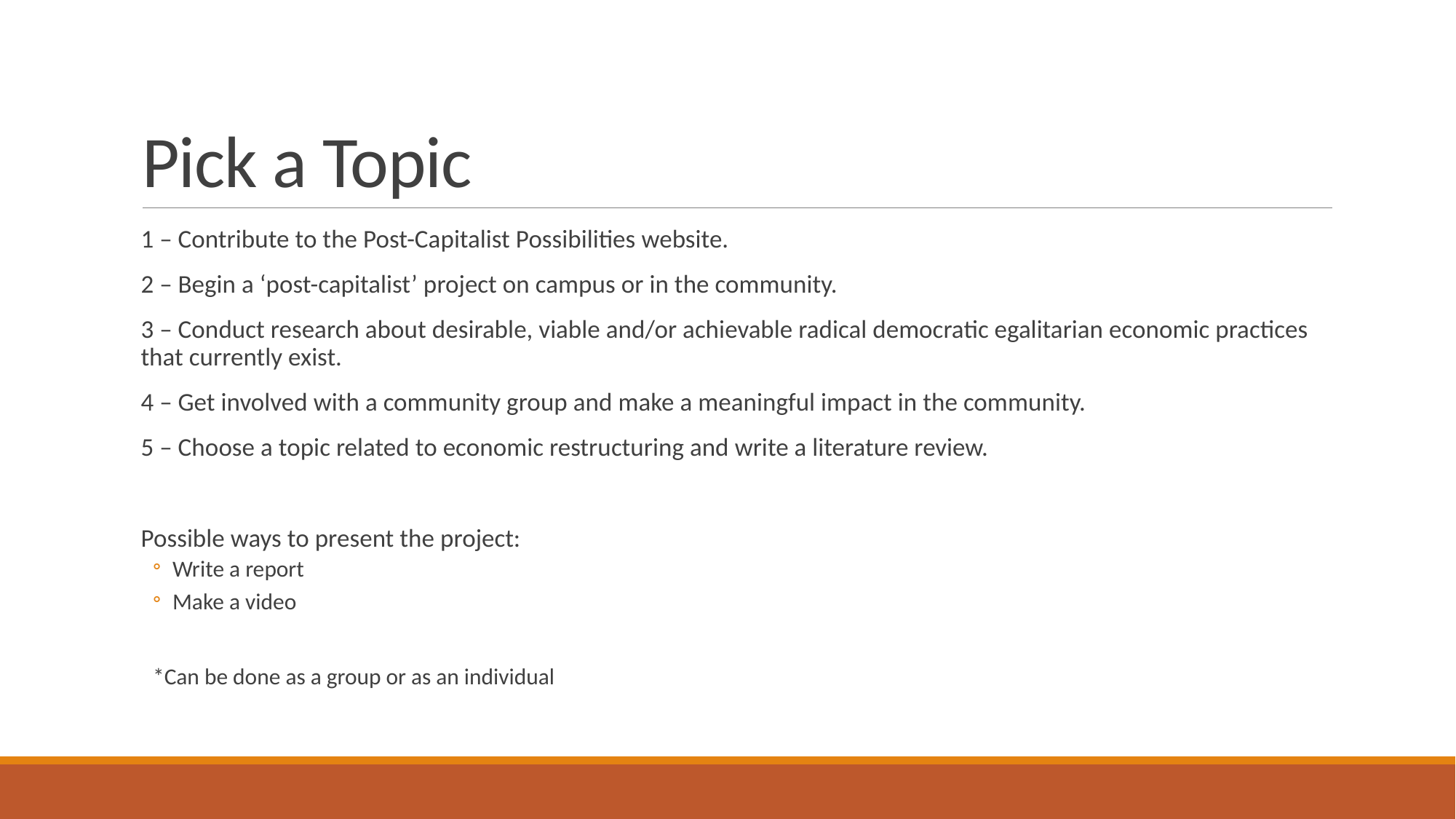

# Pick a Topic
1 – Contribute to the Post-Capitalist Possibilities website.
2 – Begin a ‘post-capitalist’ project on campus or in the community.
3 – Conduct research about desirable, viable and/or achievable radical democratic egalitarian economic practices that currently exist.
4 – Get involved with a community group and make a meaningful impact in the community.
5 – Choose a topic related to economic restructuring and write a literature review.

Possible ways to present the project:
Write a report
Make a video

*Can be done as a group or as an individual